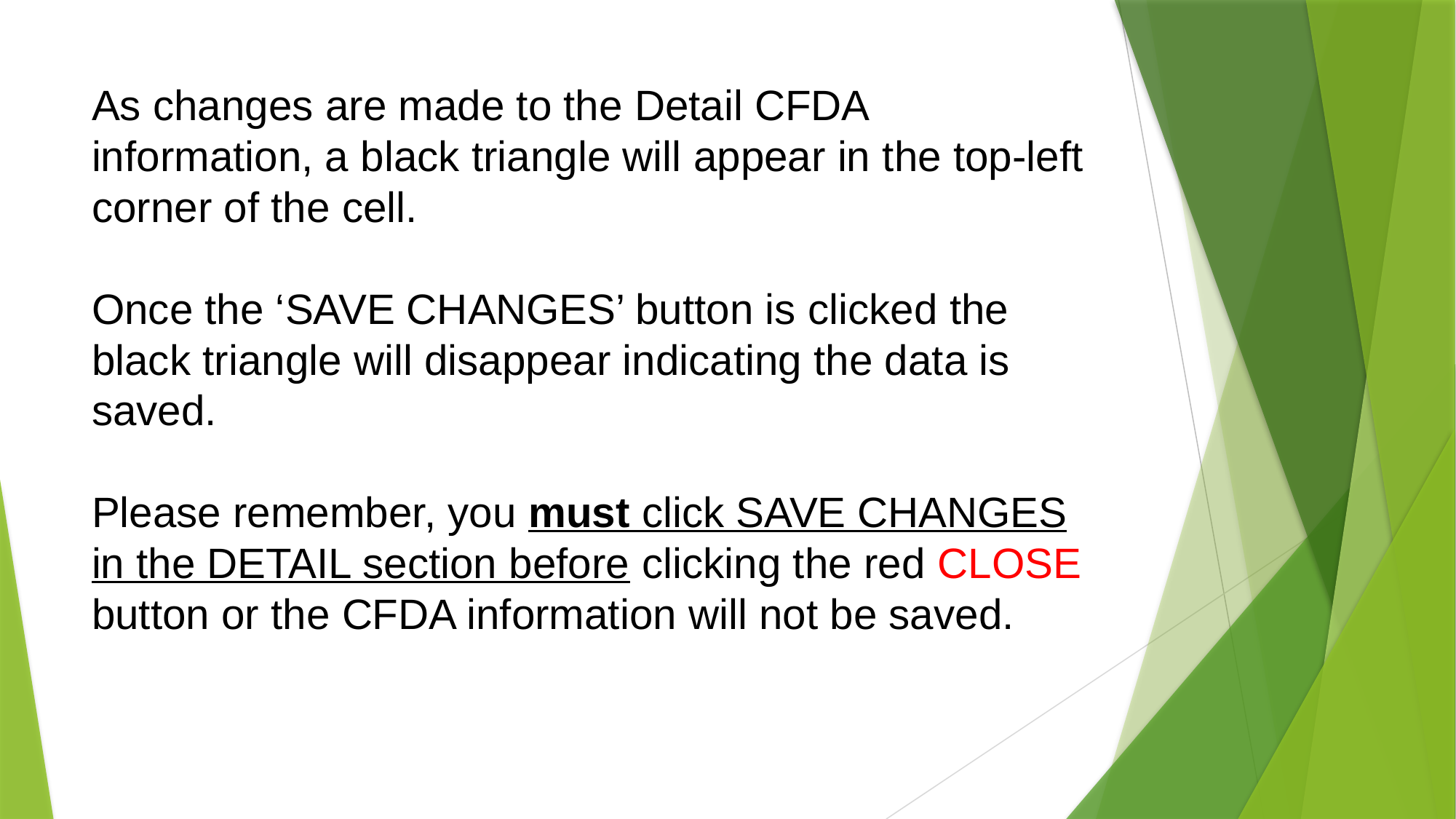

# As changes are made to the Detail CFDA information, a black triangle will appear in the top-left corner of the cell. Once the ‘SAVE CHANGES’ button is clicked the black triangle will disappear indicating the data is saved. Please remember, you must click SAVE CHANGES in the DETAIL section before clicking the red CLOSE button or the CFDA information will not be saved.